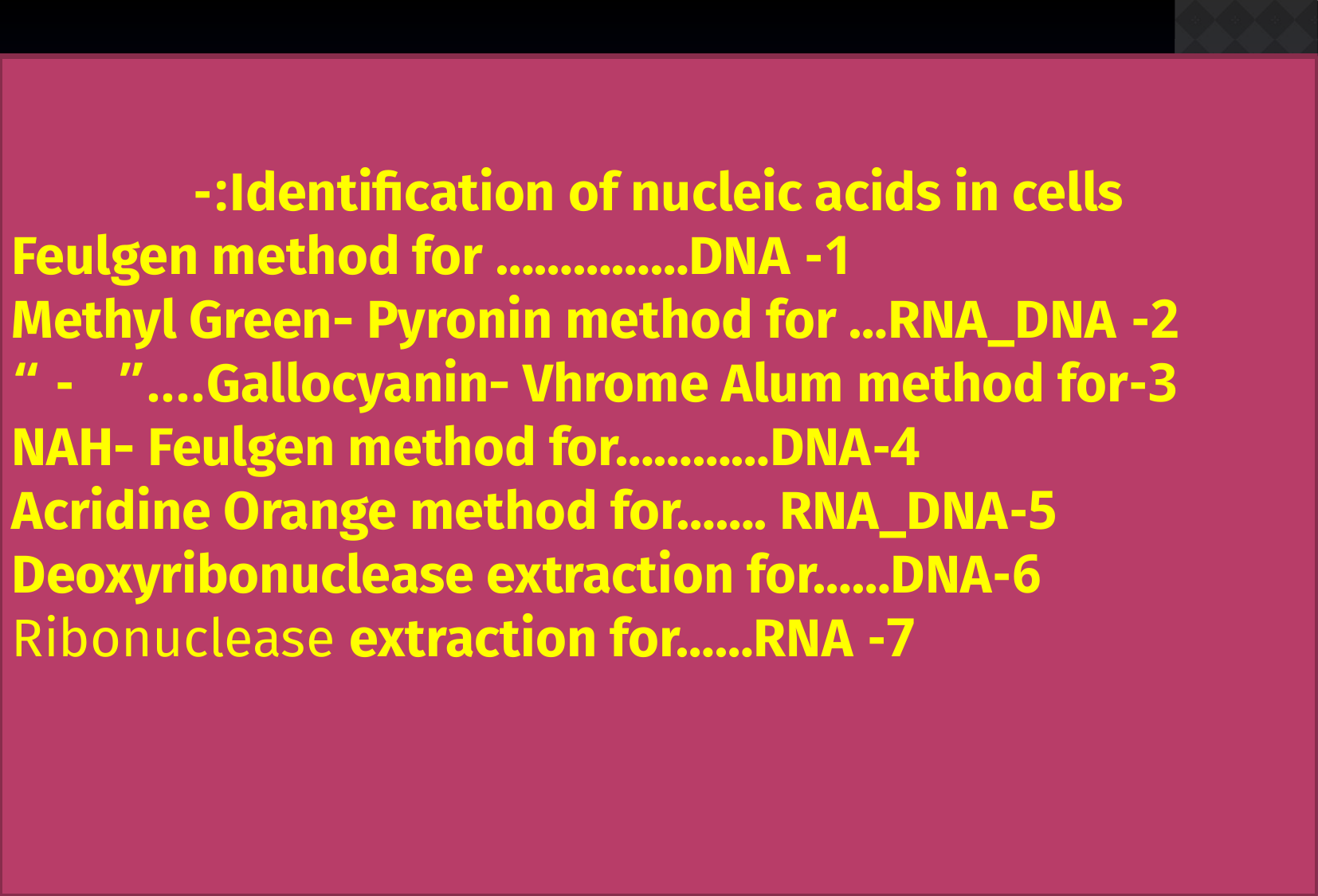

Identification of nucleic acids in cells:-
1- Feulgen method for ……………DNA
2- Methyl Green- Pyronin method for …RNA_DNA
3-Gallocyanin- Vhrome Alum method for….”   - “
4-NAH- Feulgen method for…………DNA
5-Acridine Orange method for……. RNA_DNA
6-Deoxyribonuclease extraction for……DNA
 7- Ribonuclease extraction for……RNA